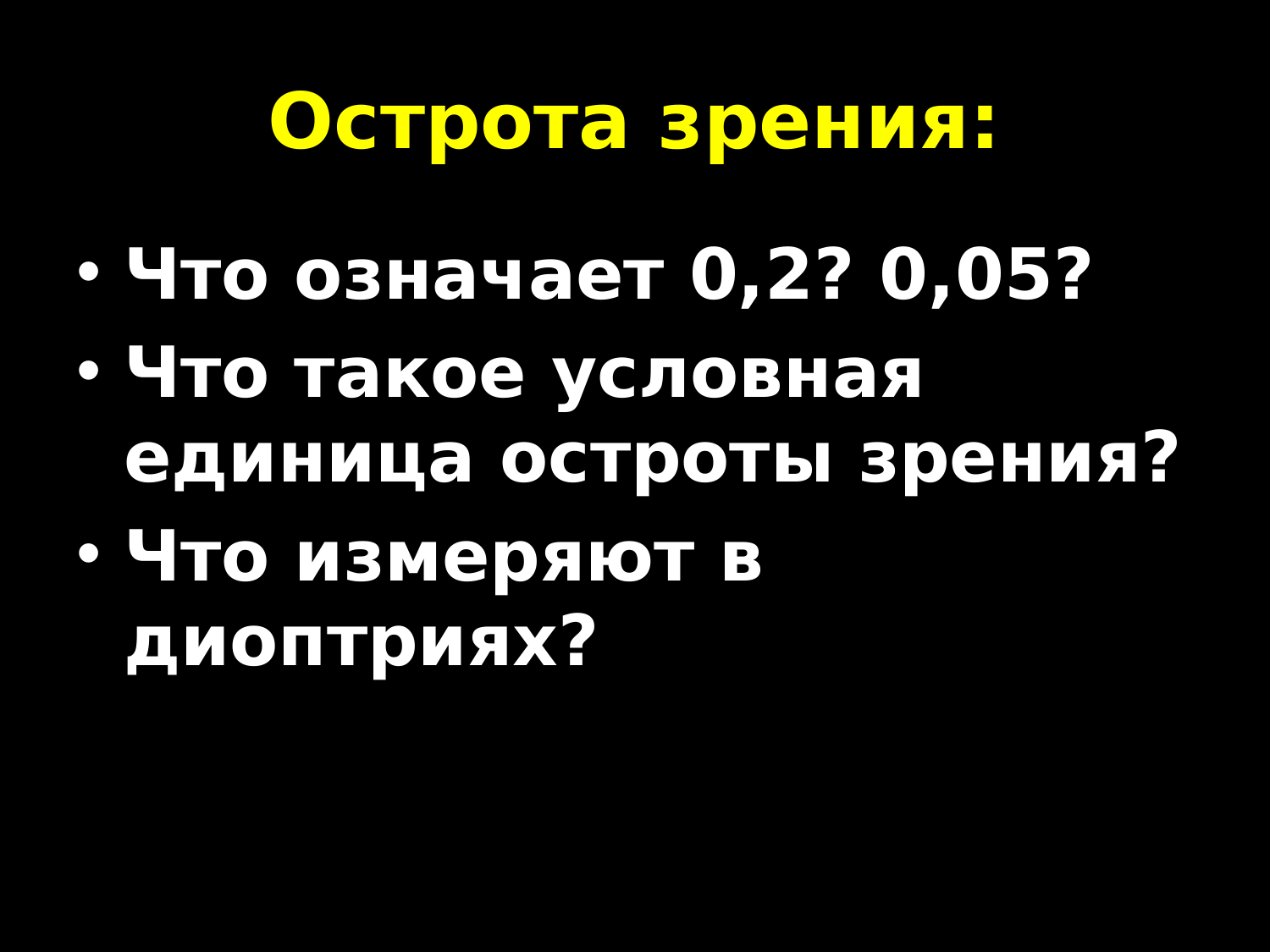

# Острота зрения:
Что означает 0,2? 0,05?
Что такое условная единица остроты зрения?
Что измеряют в диоптриях?